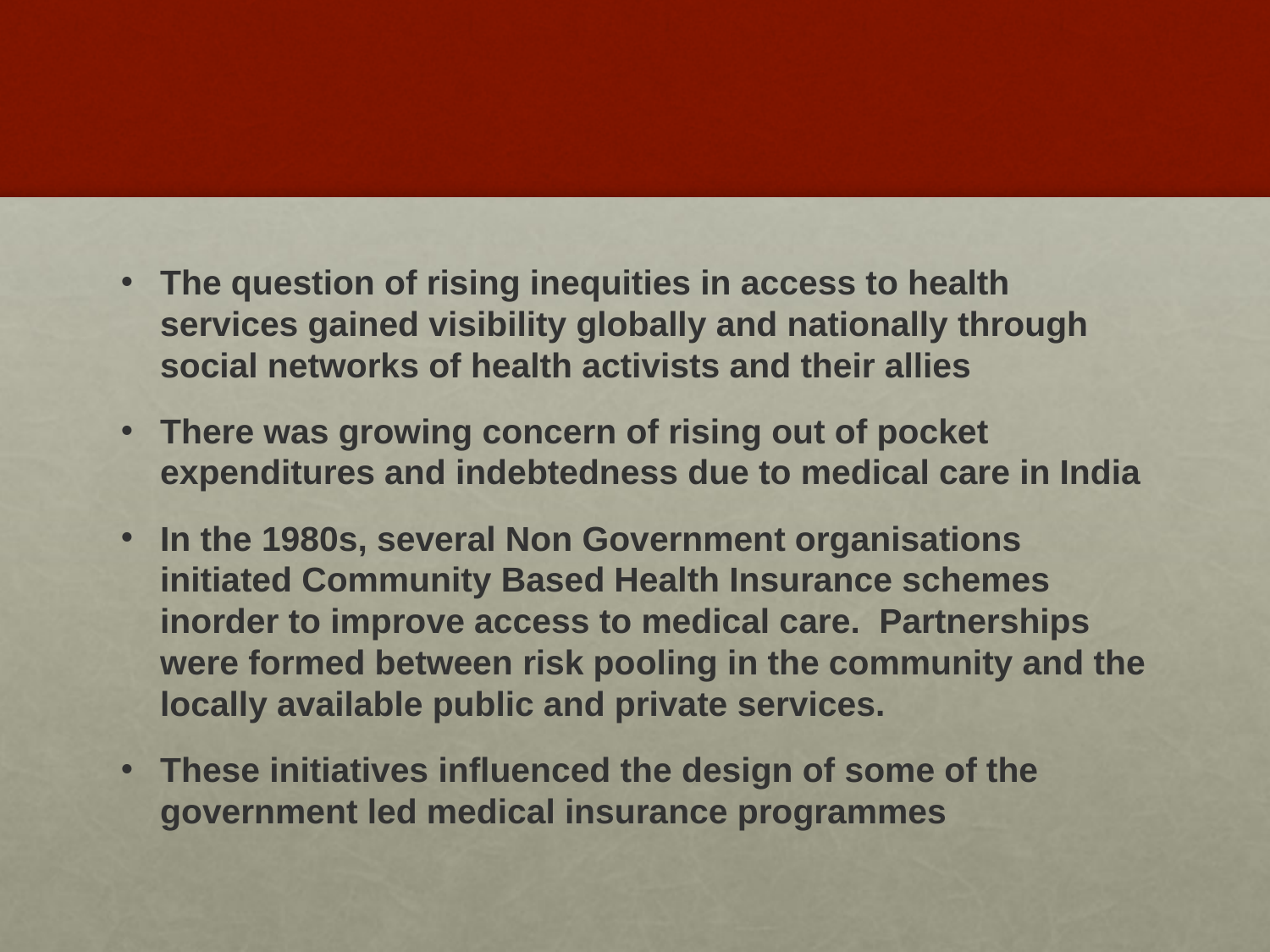

#
The question of rising inequities in access to health services gained visibility globally and nationally through social networks of health activists and their allies
There was growing concern of rising out of pocket expenditures and indebtedness due to medical care in India
In the 1980s, several Non Government organisations initiated Community Based Health Insurance schemes inorder to improve access to medical care.  Partnerships were formed between risk pooling in the community and the locally available public and private services.
These initiatives influenced the design of some of the government led medical insurance programmes